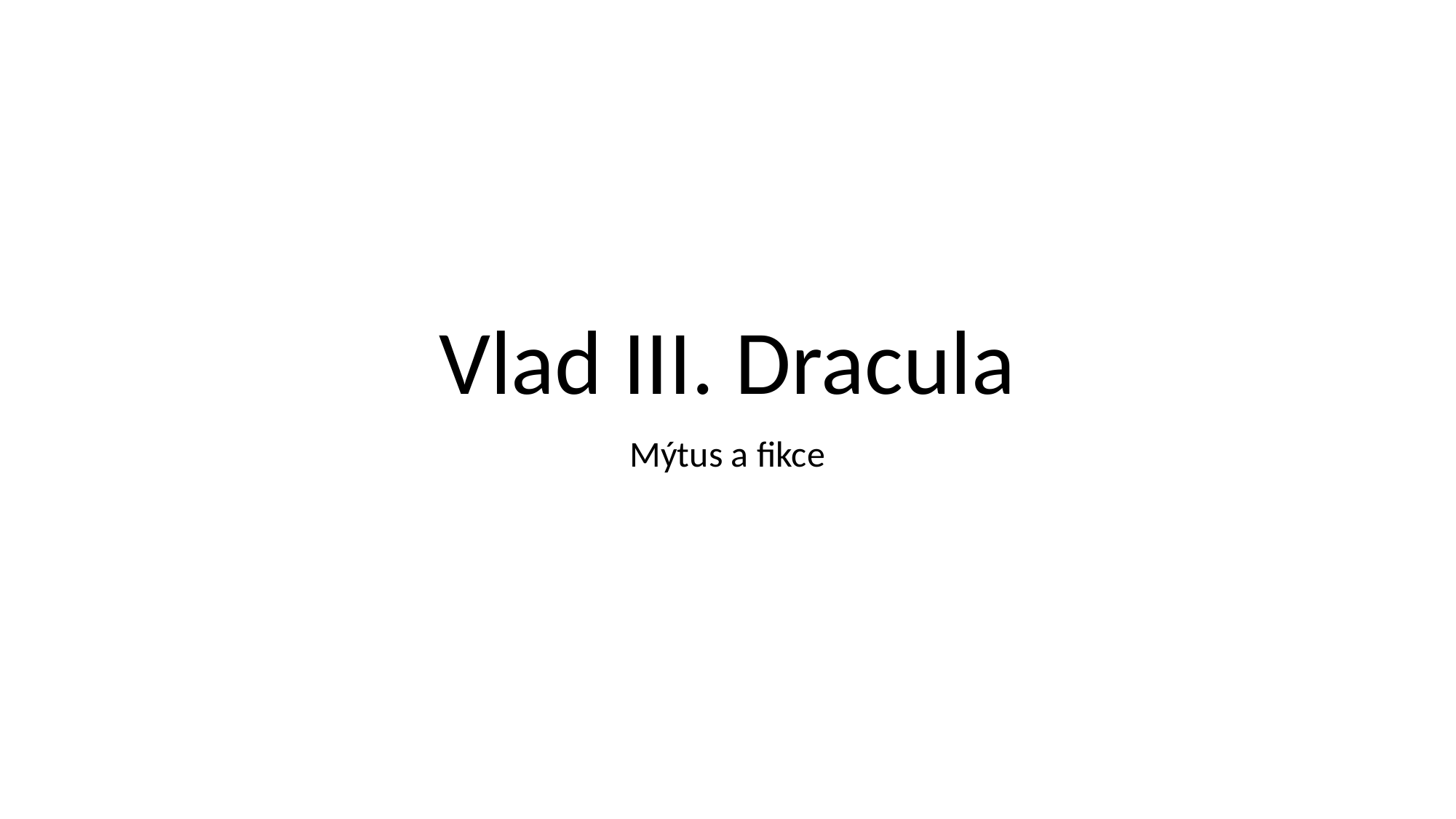

# Vlad III. Dracula
Mýtus a fikce